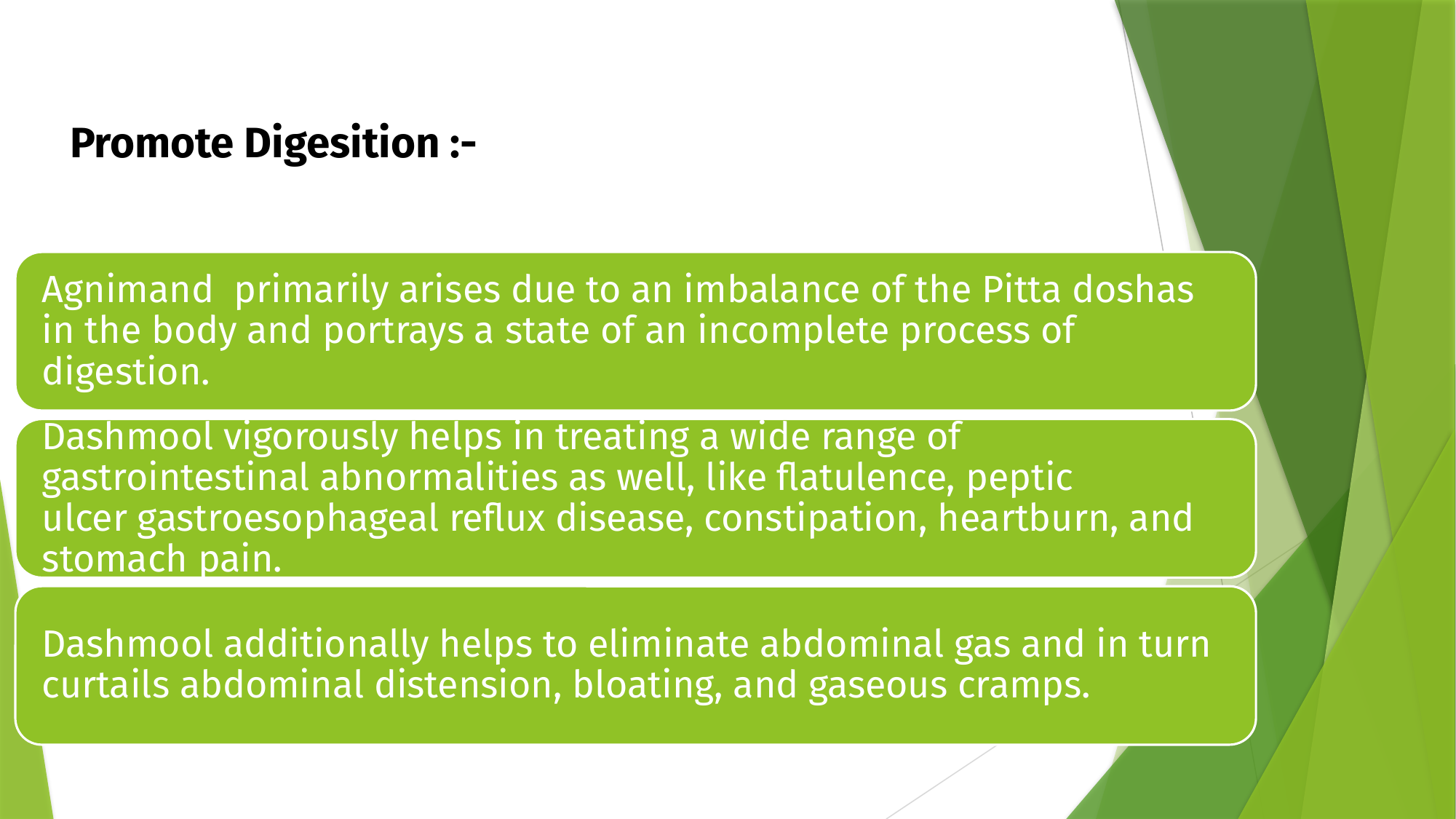

Promote Digesition :-
Agnimand  primarily arises due to an imbalance of the Pitta doshas in the body and portrays a state of an incomplete process of digestion.
Dashmool vigorously helps in treating a wide range of gastrointestinal abnormalities as well, like flatulence, peptic ulcer gastroesophageal reflux disease, constipation, heartburn, and stomach pain.
Dashmool additionally helps to eliminate abdominal gas and in turn curtails abdominal distension, bloating, and gaseous cramps.